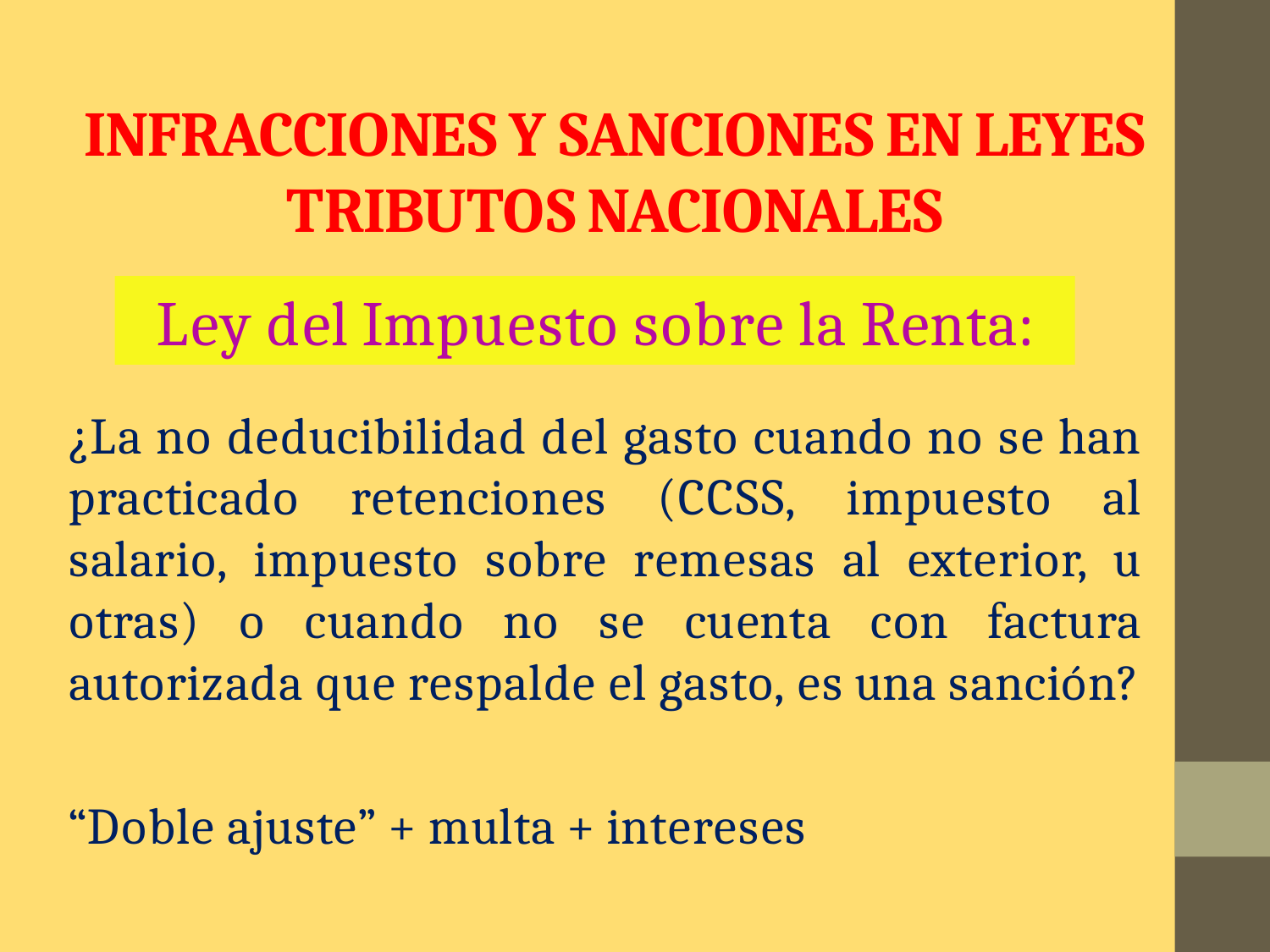

# INFRACCIONES Y SANCIONES EN LEYES TRIBUTOS NACIONALES
Ley del Impuesto sobre la Renta:
¿La no deducibilidad del gasto cuando no se han practicado retenciones (CCSS, impuesto al salario, impuesto sobre remesas al exterior, u otras) o cuando no se cuenta con factura autorizada que respalde el gasto, es una sanción?

“Doble ajuste” + multa + intereses